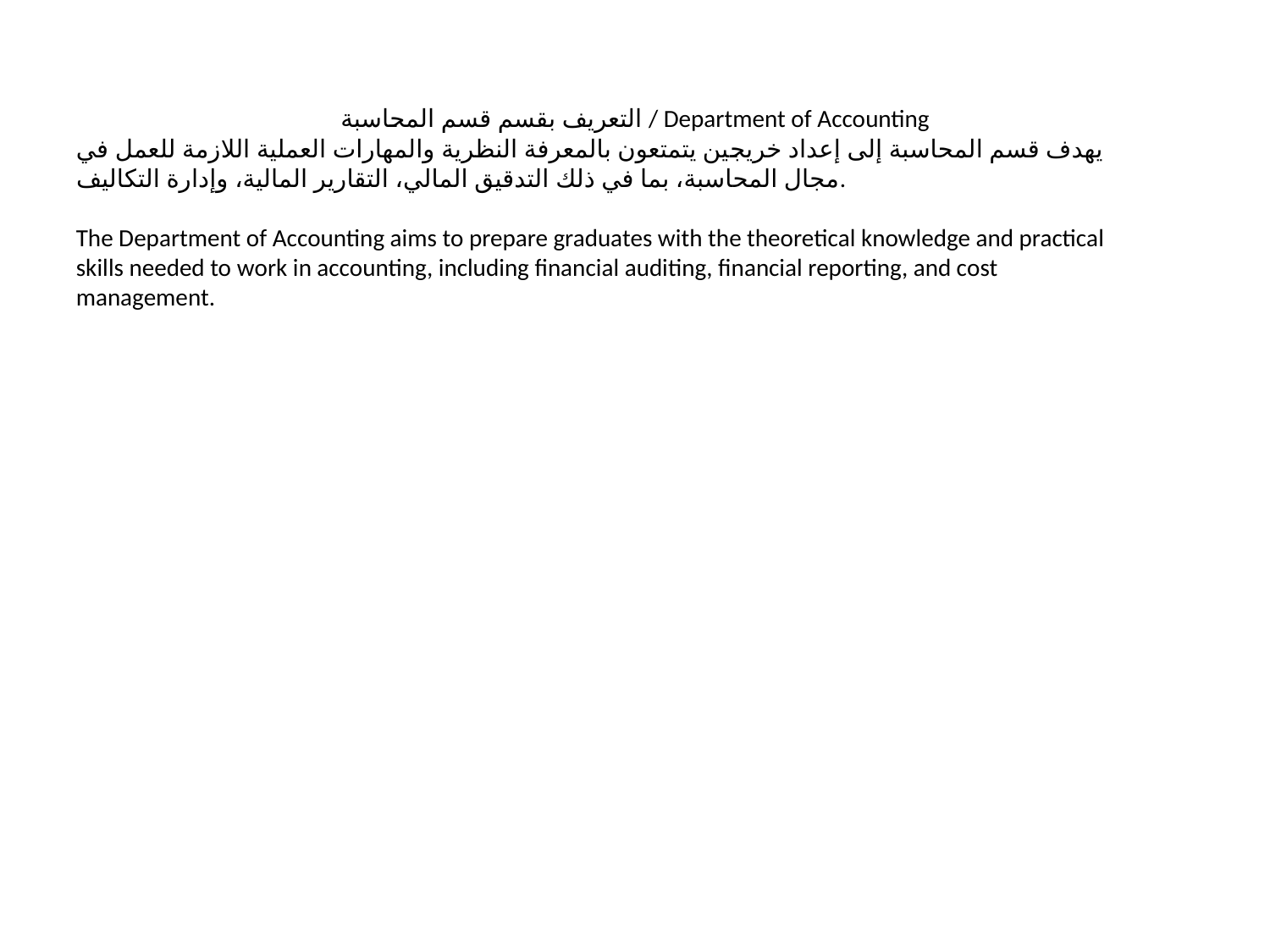

# التعريف بقسم قسم المحاسبة / Department of Accounting
يهدف قسم المحاسبة إلى إعداد خريجين يتمتعون بالمعرفة النظرية والمهارات العملية اللازمة للعمل في مجال المحاسبة، بما في ذلك التدقيق المالي، التقارير المالية، وإدارة التكاليف.

The Department of Accounting aims to prepare graduates with the theoretical knowledge and practical skills needed to work in accounting, including financial auditing, financial reporting, and cost management.